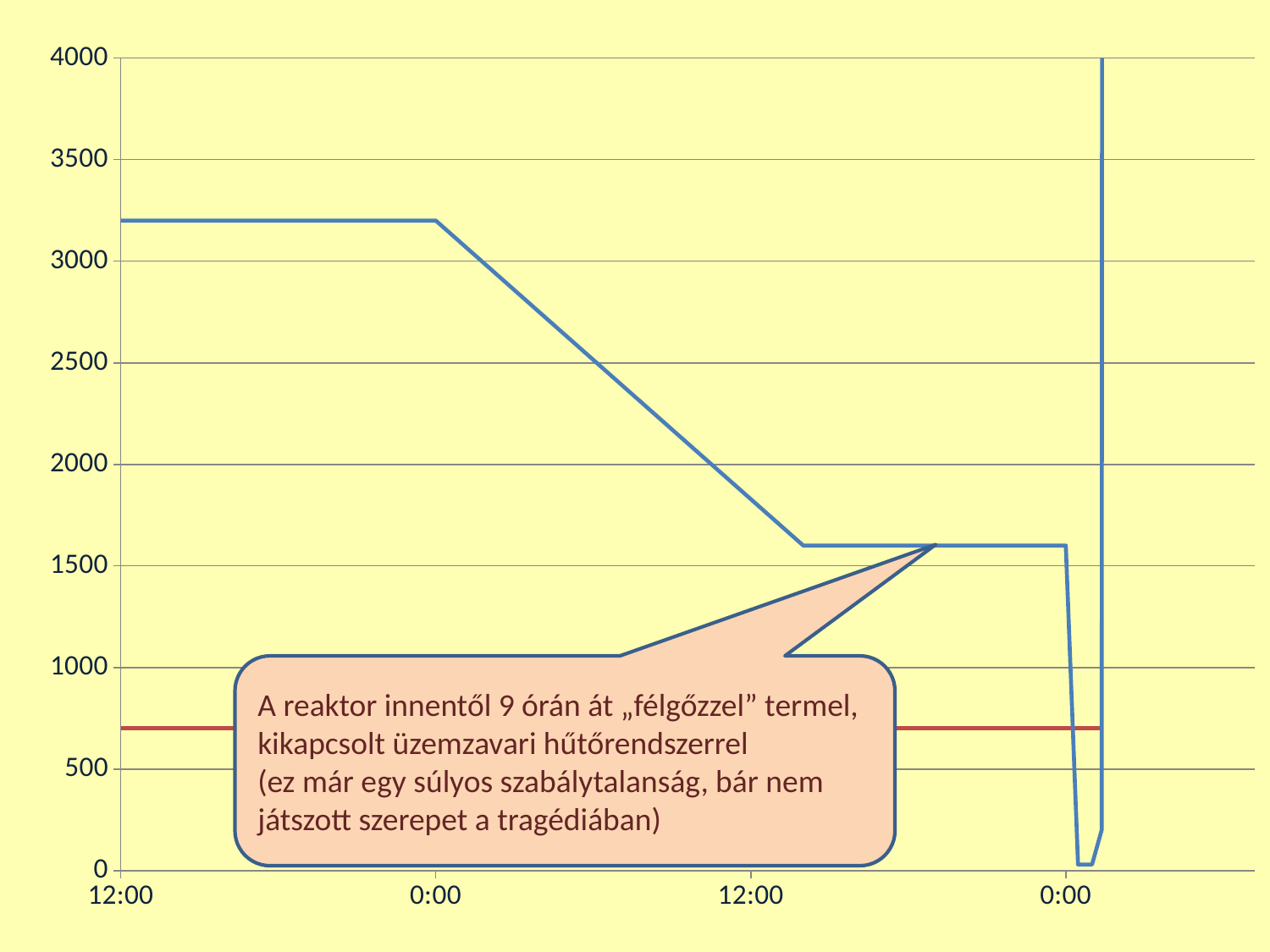

### Chart

| Category |  |  |
|---|---|---|
A reaktor innentől 9 órán át „félgőzzel” termel, kikapcsolt üzemzavari hűtőrendszerrel
(ez már egy súlyos szabálytalanság, bár nem játszott szerepet a tragédiában)